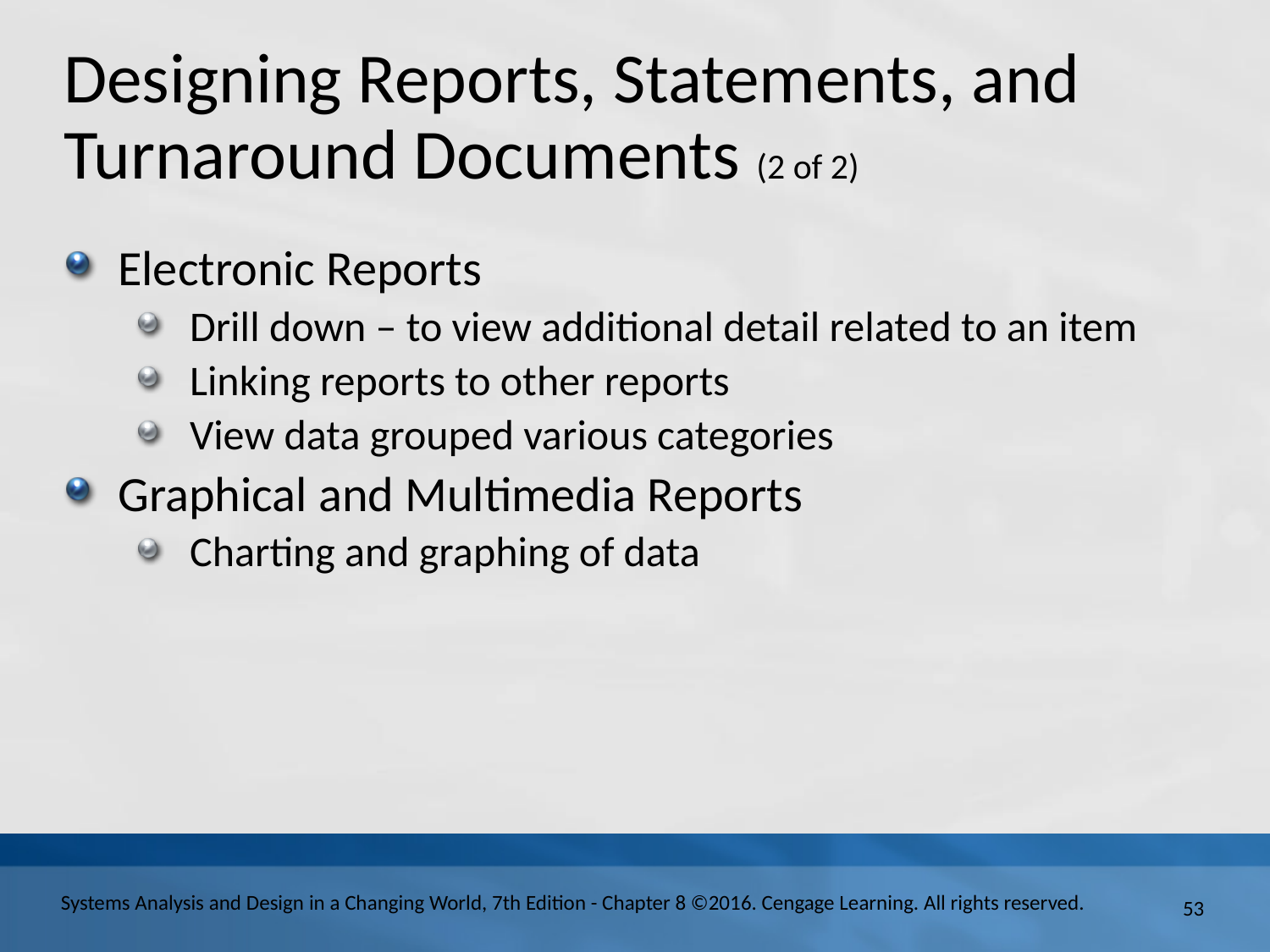

# Designing Reports, Statements, and Turnaround Documents (2 of 2)
Electronic Reports
Drill down – to view additional detail related to an item
Linking reports to other reports
View data grouped various categories
Graphical and Multimedia Reports
Charting and graphing of data
53